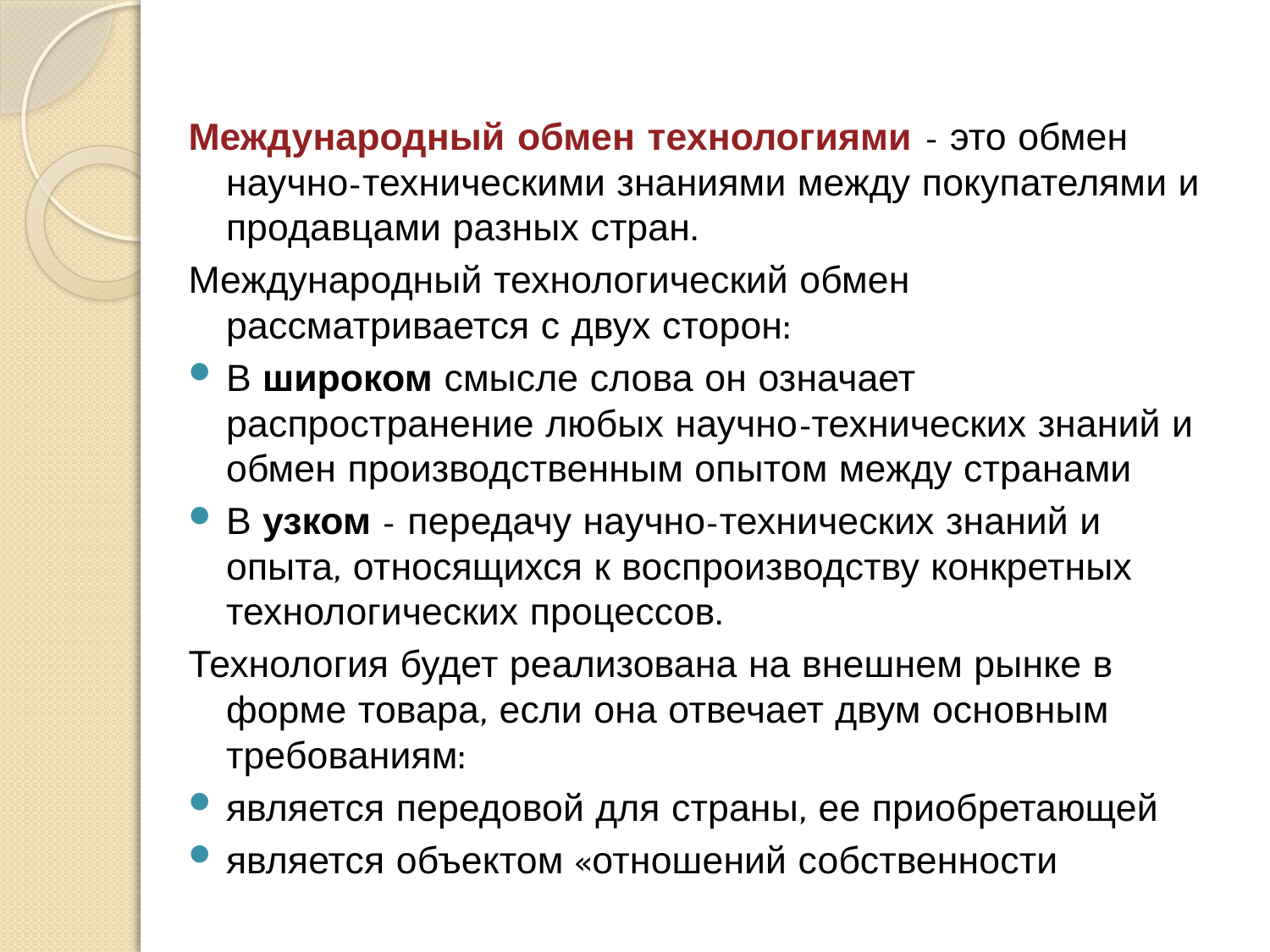

Международный обмен технологиями - это обмен научно-техническими знаниями между покупателями и продавцами разных стран.
Международный технологический обмен рассматривается с двух сторон:
В широком смысле слова он означает распространение любых научно-технических знаний и обмен производственным опытом между странами
В узком - передачу научно-технических знаний и опыта, относящихся к воспроизводству конкретных технологических процессов.
Технология будет реализована на внешнем рынке в форме товара, если она отвечает двум основным требованиям:
является передовой для страны, ее приобретающей
является объектом «отношений собственности